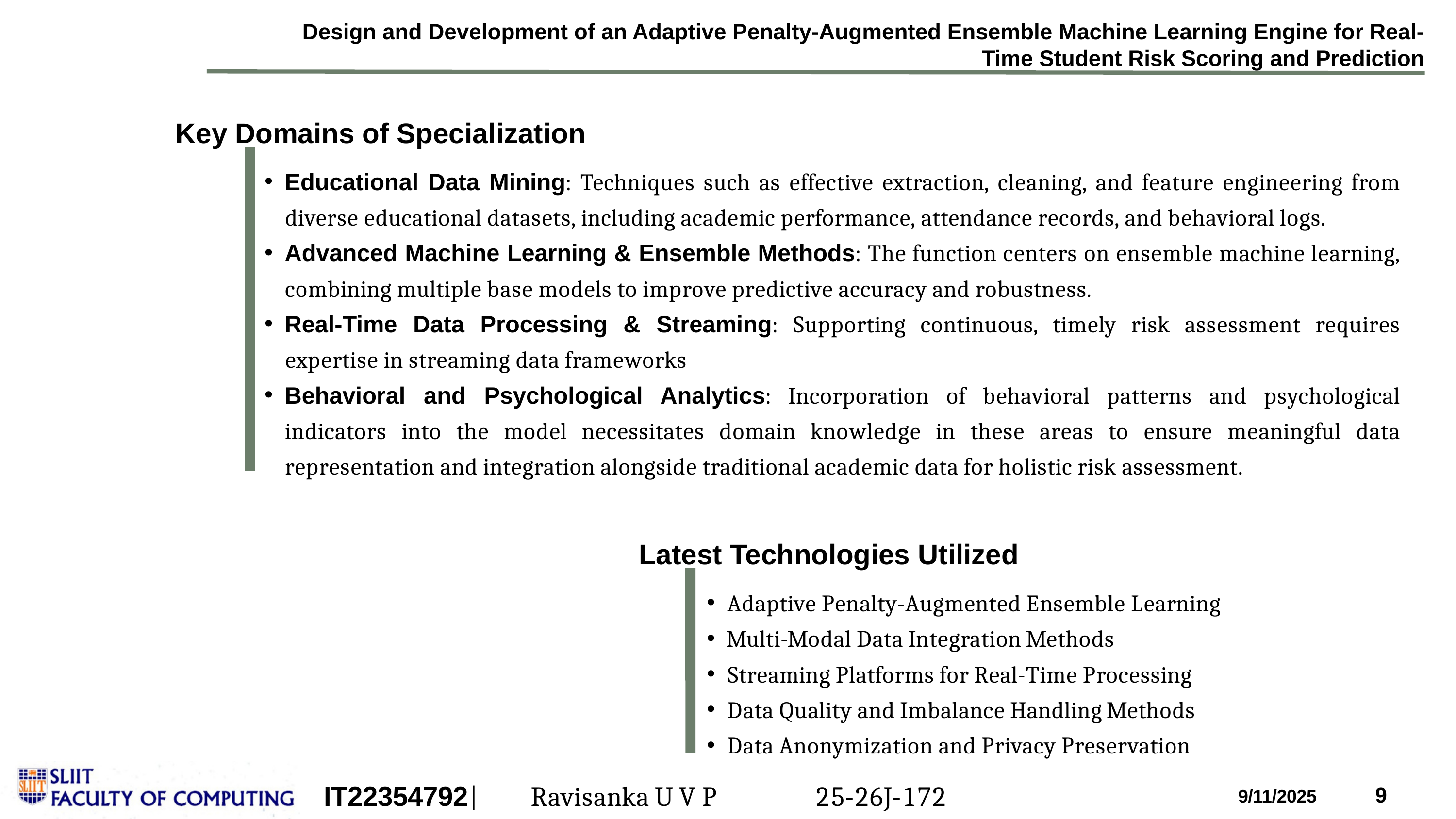

Design and Development of an Adaptive Penalty-Augmented Ensemble Machine Learning Engine for Real-Time Student Risk Scoring and Prediction

Key Domains of Specialization

Educational Data Mining: Techniques such as effective extraction, cleaning, and feature engineering from diverse educational datasets, including academic performance, attendance records, and behavioral logs.
Advanced Machine Learning & Ensemble Methods: The function centers on ensemble machine learning, combining multiple base models to improve predictive accuracy and robustness.
Real-Time Data Processing & Streaming: Supporting continuous, timely risk assessment requires expertise in streaming data frameworks
Behavioral and Psychological Analytics: Incorporation of behavioral patterns and psychological indicators into the model necessitates domain knowledge in these areas to ensure meaningful data representation and integration alongside traditional academic data for holistic risk assessment.

Latest Technologies Utilized

Adaptive Penalty-Augmented Ensemble Learning
Multi-Modal Data Integration Methods
Streaming Platforms for Real-Time Processing
Data Quality and Imbalance Handling Methods
Data Anonymization and Privacy Preservation

IT22354792	|
Ravisanka U V P
25-26J-172
9/11/2025
9